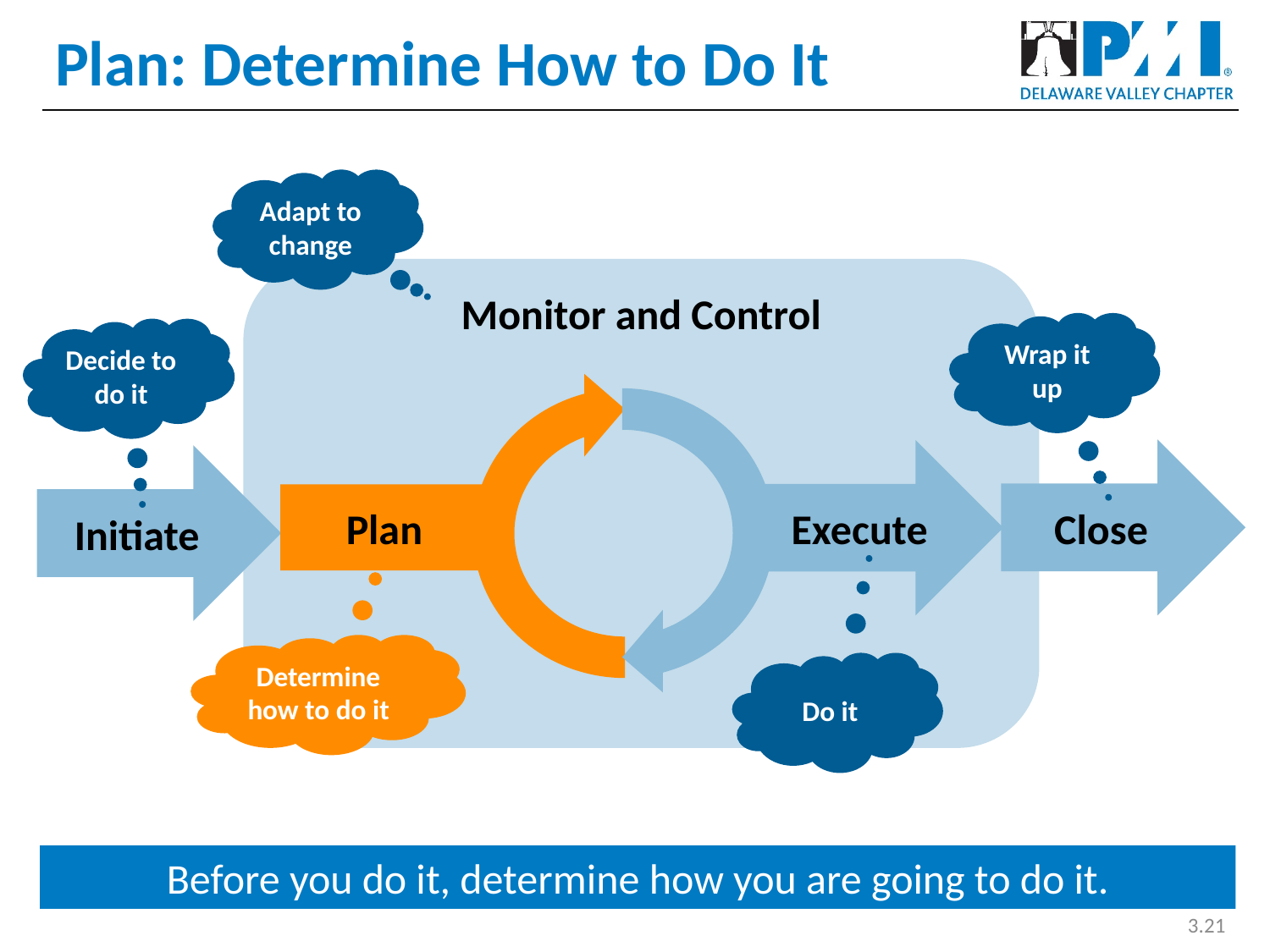

# Plan: Determine How to Do It
Adapt to change
Monitor and Control
Wrap it up
Decide to do it

Close
Execute
Initiate
Plan
Determine how to do it
Do it
Before you do it, determine how you are going to do it.
3.21